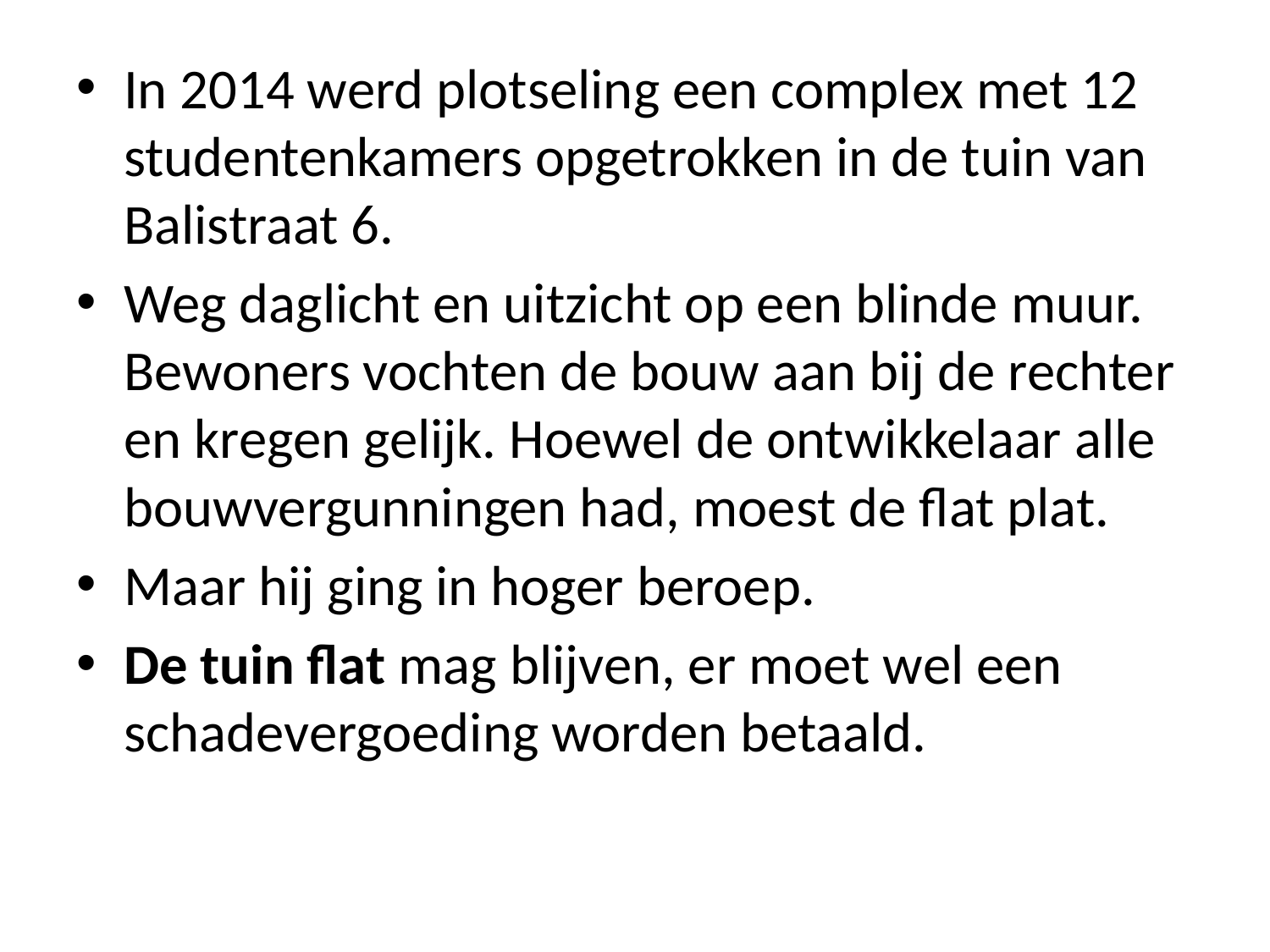

In 2014 werd plotseling een complex met 12 studentenkamers opgetrokken in de tuin van Balistraat 6.
Weg daglicht en uitzicht op een blinde muur. Bewoners vochten de bouw aan bij de rechter en kregen gelijk. Hoewel de ontwikkelaar alle bouwvergunningen had, moest de flat plat.
Maar hij ging in hoger beroep.
De tuin flat mag blijven, er moet wel een schadevergoeding worden betaald.